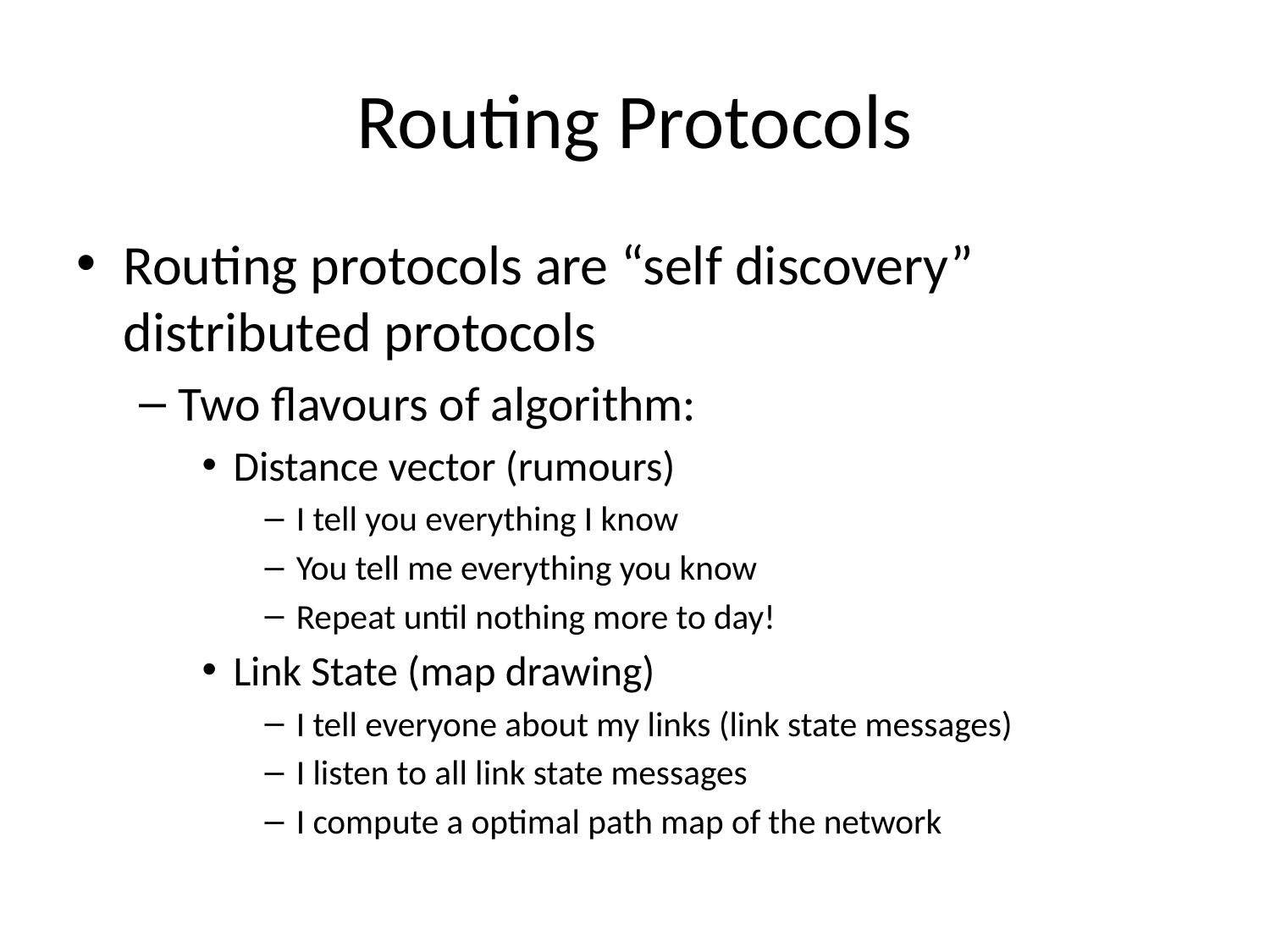

# Routing Protocols
Routing protocols are “self discovery” distributed protocols
Two flavours of algorithm:
Distance vector (rumours)
I tell you everything I know
You tell me everything you know
Repeat until nothing more to day!
Link State (map drawing)
I tell everyone about my links (link state messages)
I listen to all link state messages
I compute a optimal path map of the network